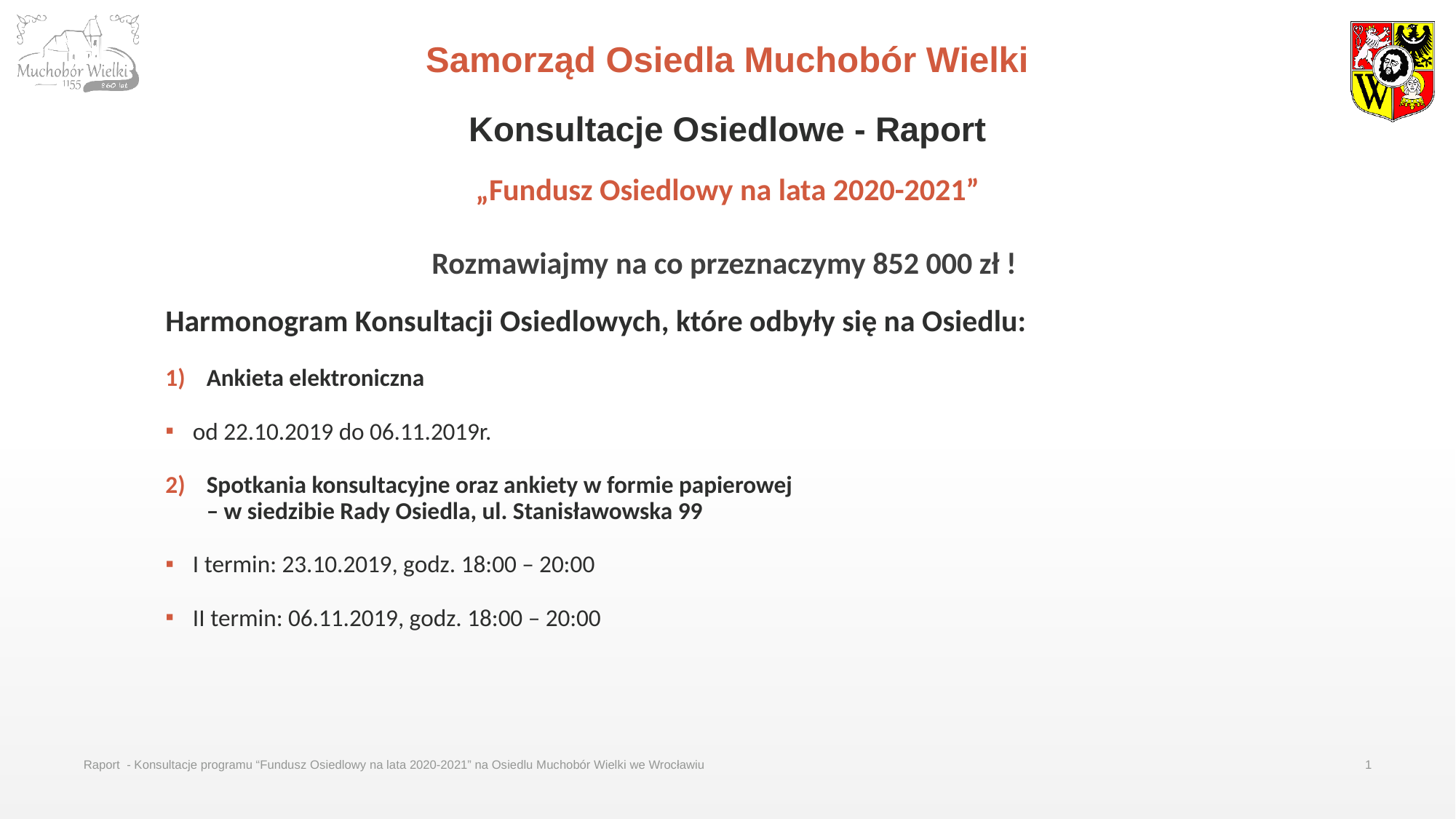

Samorząd Osiedla Muchobór Wielki
Konsultacje Osiedlowe - Raport
„Fundusz Osiedlowy na lata 2020-2021”

Rozmawiajmy na co przeznaczymy 852 000 zł !

Harmonogram Konsultacji Osiedlowych, które odbyły się na Osiedlu:
Ankieta elektroniczna
od 22.10.2019 do 06.11.2019r.
Spotkania konsultacyjne oraz ankiety w formie papierowej
– w siedzibie Rady Osiedla, ul. Stanisławowska 99
I termin: 23.10.2019, godz. 18:00 – 20:00
II termin: 06.11.2019, godz. 18:00 – 20:00

Raport  - Konsultacje programu “Fundusz Osiedlowy na lata 2020-2021” na Osiedlu Muchobór Wielki we Wrocławiu
1